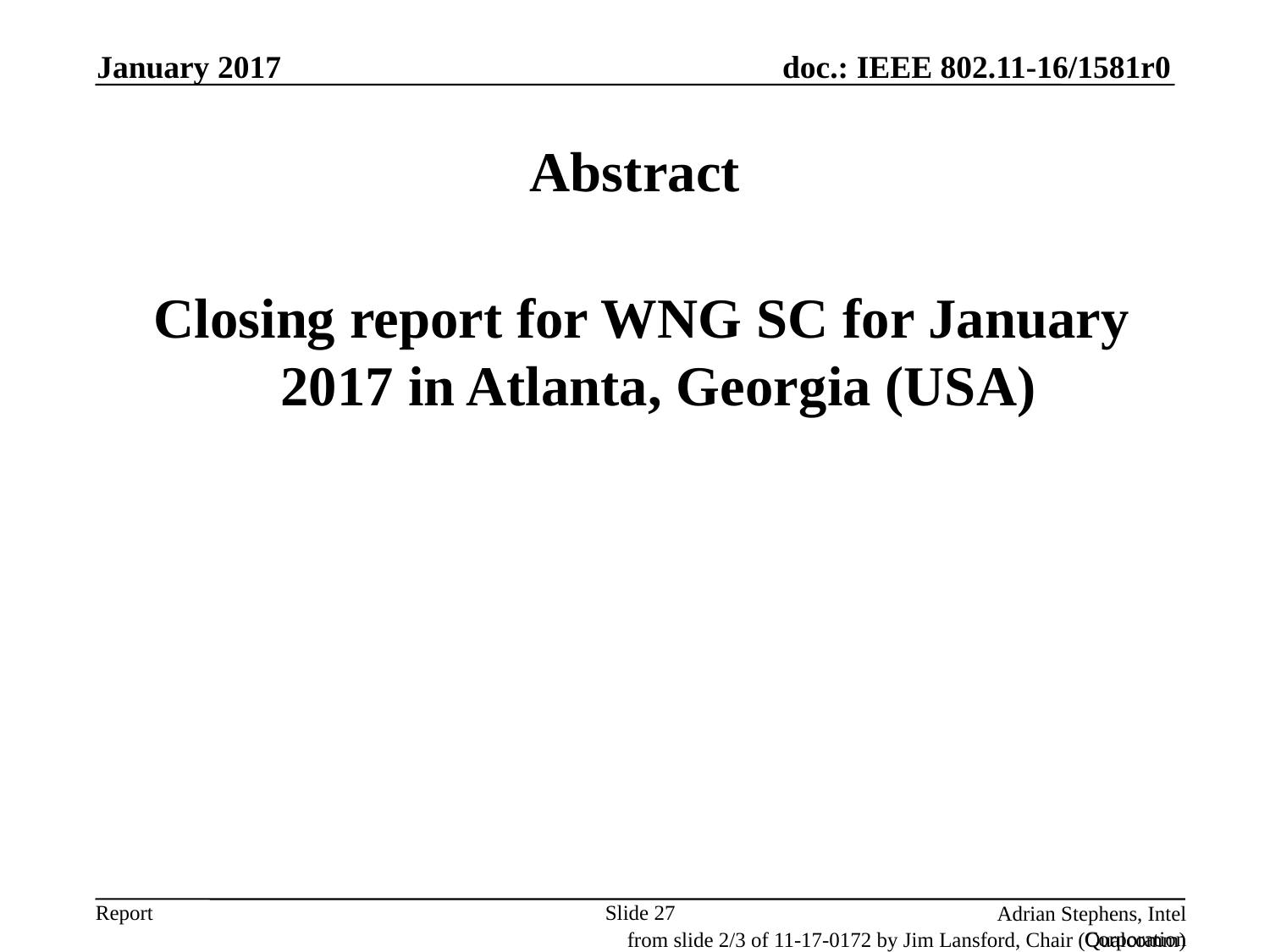

January 2017
# Abstract
 Closing report for WNG SC for January 2017 in Atlanta, Georgia (USA)
Slide 27
Adrian Stephens, Intel Corporation
from slide 2/3 of 11-17-0172 by Jim Lansford, Chair (Qualcomm)